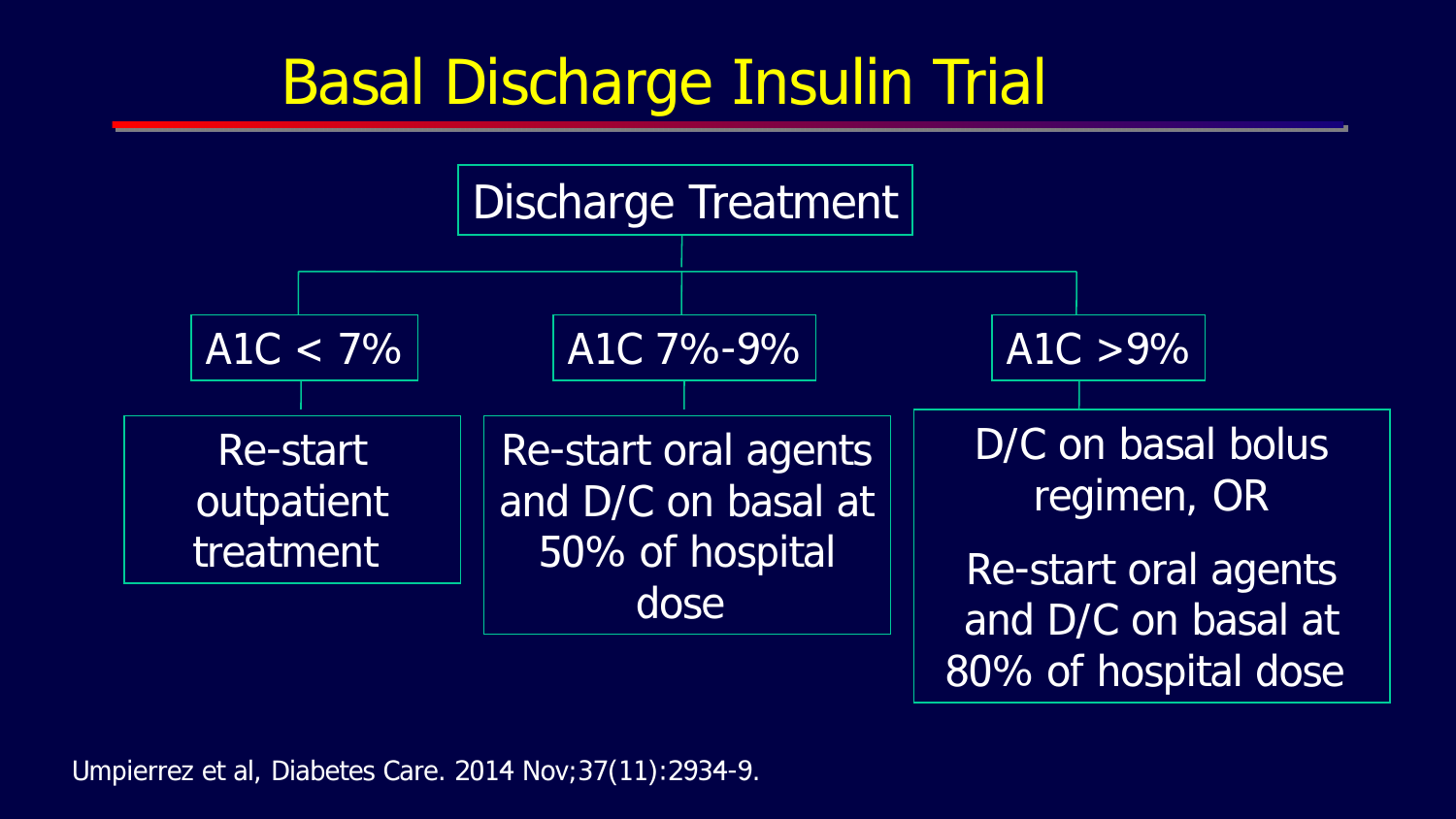

Basal Discharge Insulin Trial

Discharge Treatment
A1C < 7%
A1C 7%-9%
A1C >9%
D/C on basal bolus regimen, OR

Re-start oral agents and D/C on basal at 80% of hospital dose
Re-start outpatient treatment
Re-start oral agents and D/C on basal at 50% of hospital dose
Umpierrez et al, Diabetes Care. 2014 Nov;37(11):2934-9.